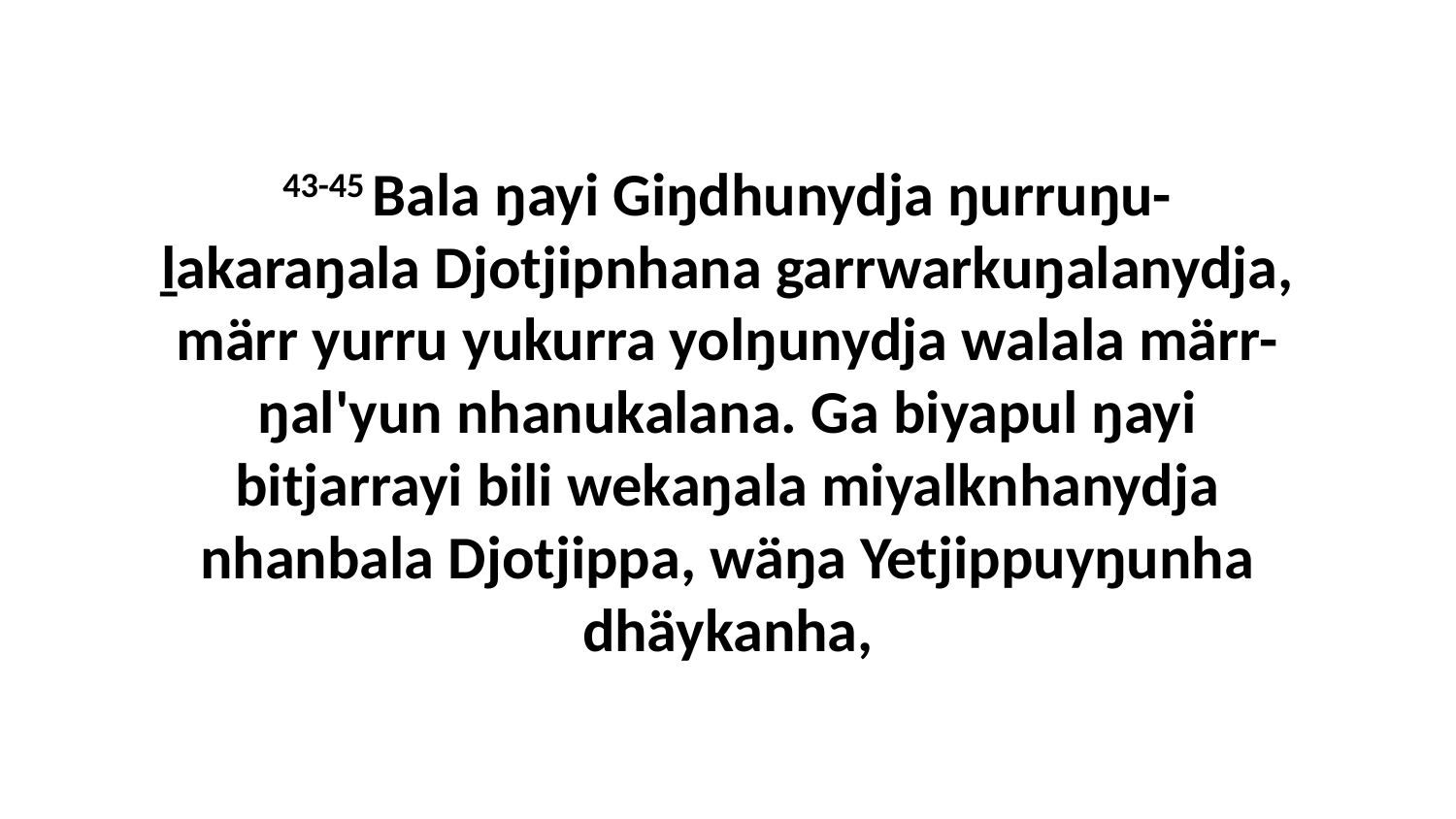

43-45 Bala ŋayi Giŋdhunydja ŋurruŋu-ḻakaraŋala Djotjipnhana garrwarkuŋalanydja, märr yurru yukurra yolŋunydja walala märr-ŋal'yun nhanukalana. Ga biyapul ŋayi bitjarrayi bili wekaŋala miyalknhanydja nhanbala Djotjippa, wäŋa Yetjippuyŋunha dhäykanha,